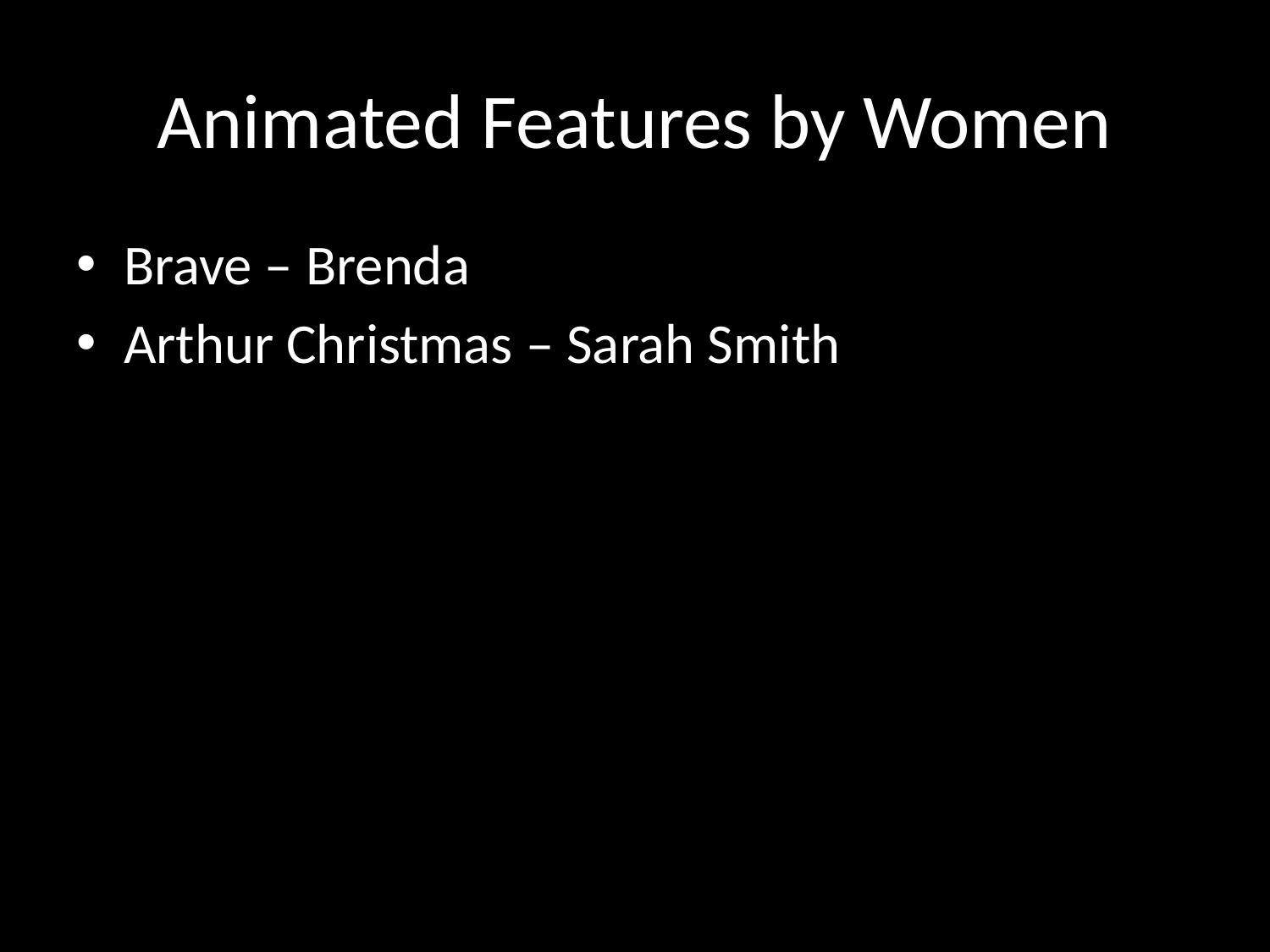

# Animated Features by Women
Brave – Brenda
Arthur Christmas – Sarah Smith